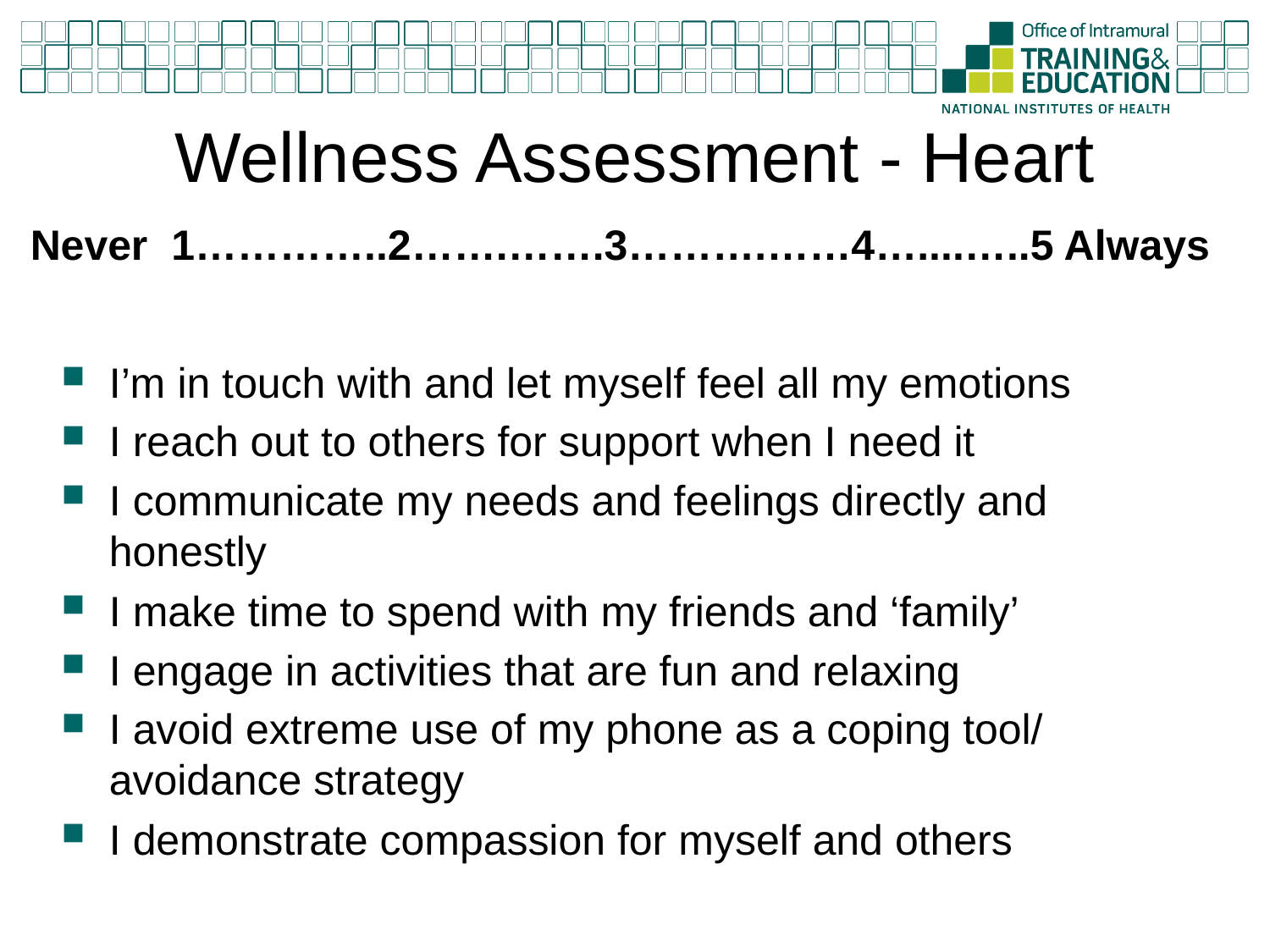

# Wellness Assessment - Heart
Never  1…………..2…….…….3……….……4…....…..5 Always
I’m in touch with and let myself feel all my emotions
I reach out to others for support when I need it
I communicate my needs and feelings directly and honestly
I make time to spend with my friends and ‘family’
I engage in activities that are fun and relaxing
I avoid extreme use of my phone as a coping tool/ avoidance strategy
I demonstrate compassion for myself and others